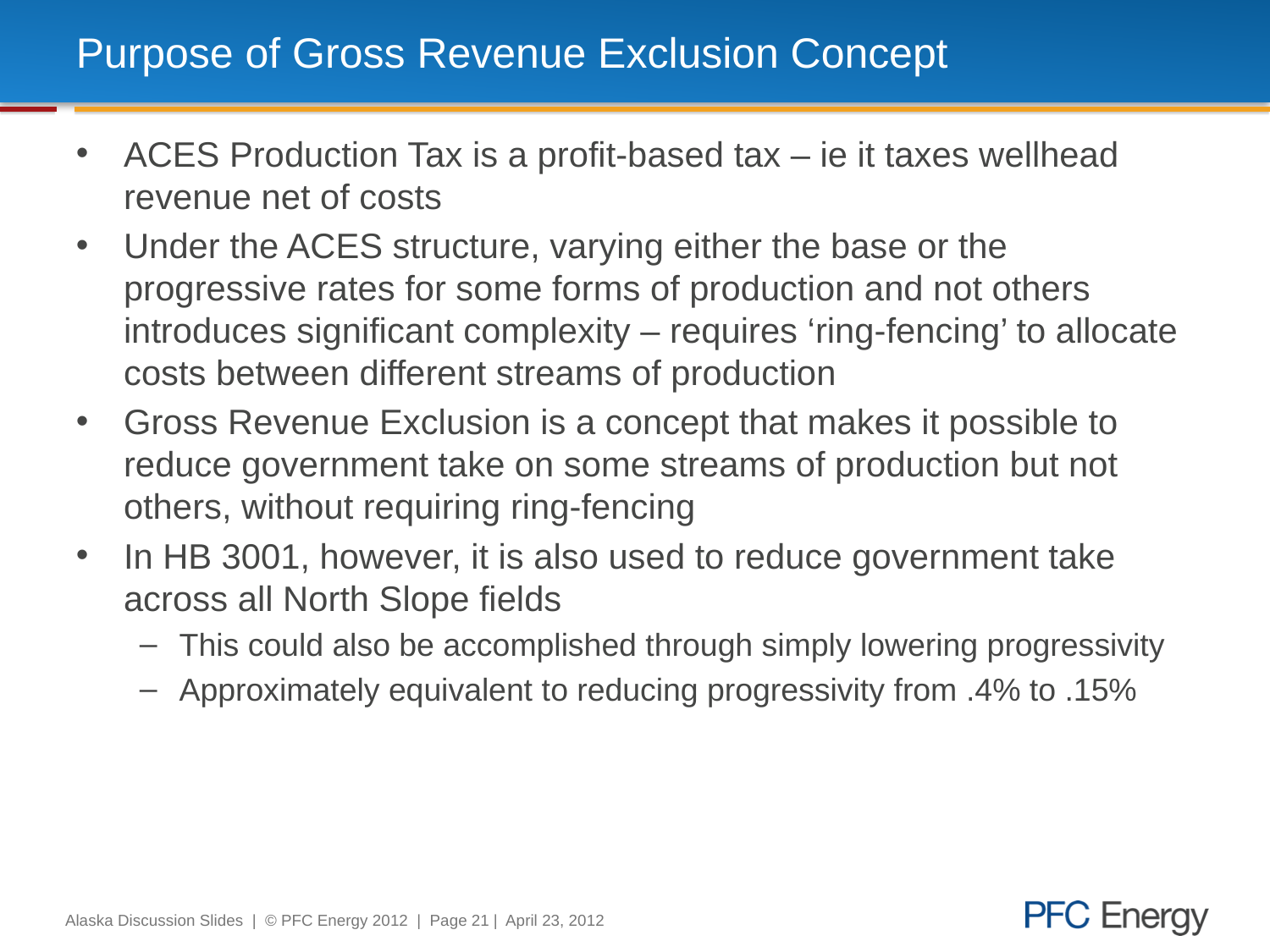

# Purpose of Gross Revenue Exclusion Concept
ACES Production Tax is a profit-based tax – ie it taxes wellhead revenue net of costs
Under the ACES structure, varying either the base or the progressive rates for some forms of production and not others introduces significant complexity – requires ‘ring-fencing’ to allocate costs between different streams of production
Gross Revenue Exclusion is a concept that makes it possible to reduce government take on some streams of production but not others, without requiring ring-fencing
In HB 3001, however, it is also used to reduce government take across all North Slope fields
This could also be accomplished through simply lowering progressivity
Approximately equivalent to reducing progressivity from .4% to .15%